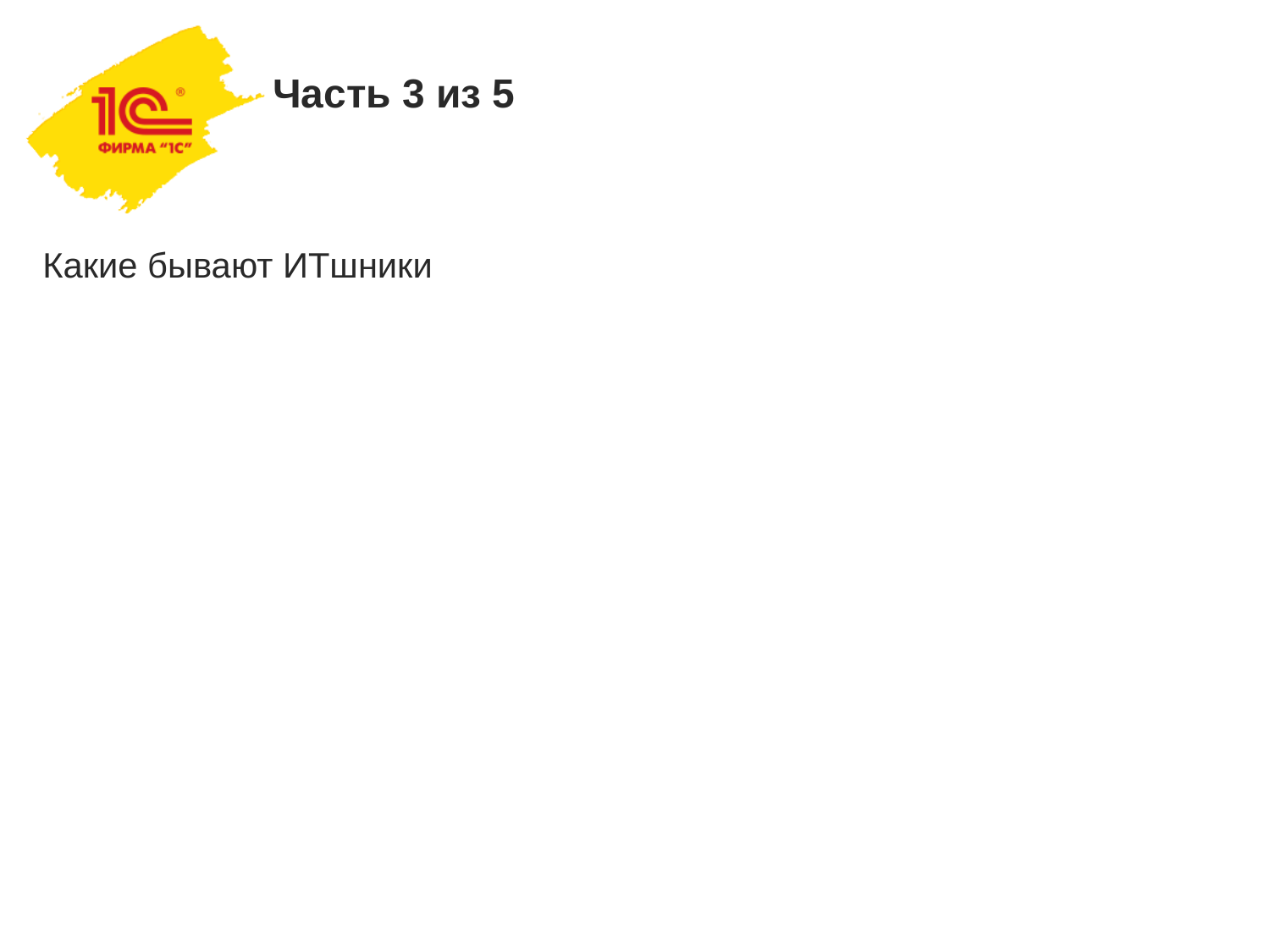

# Часть 3 из 5
Какие бывают ИТшники